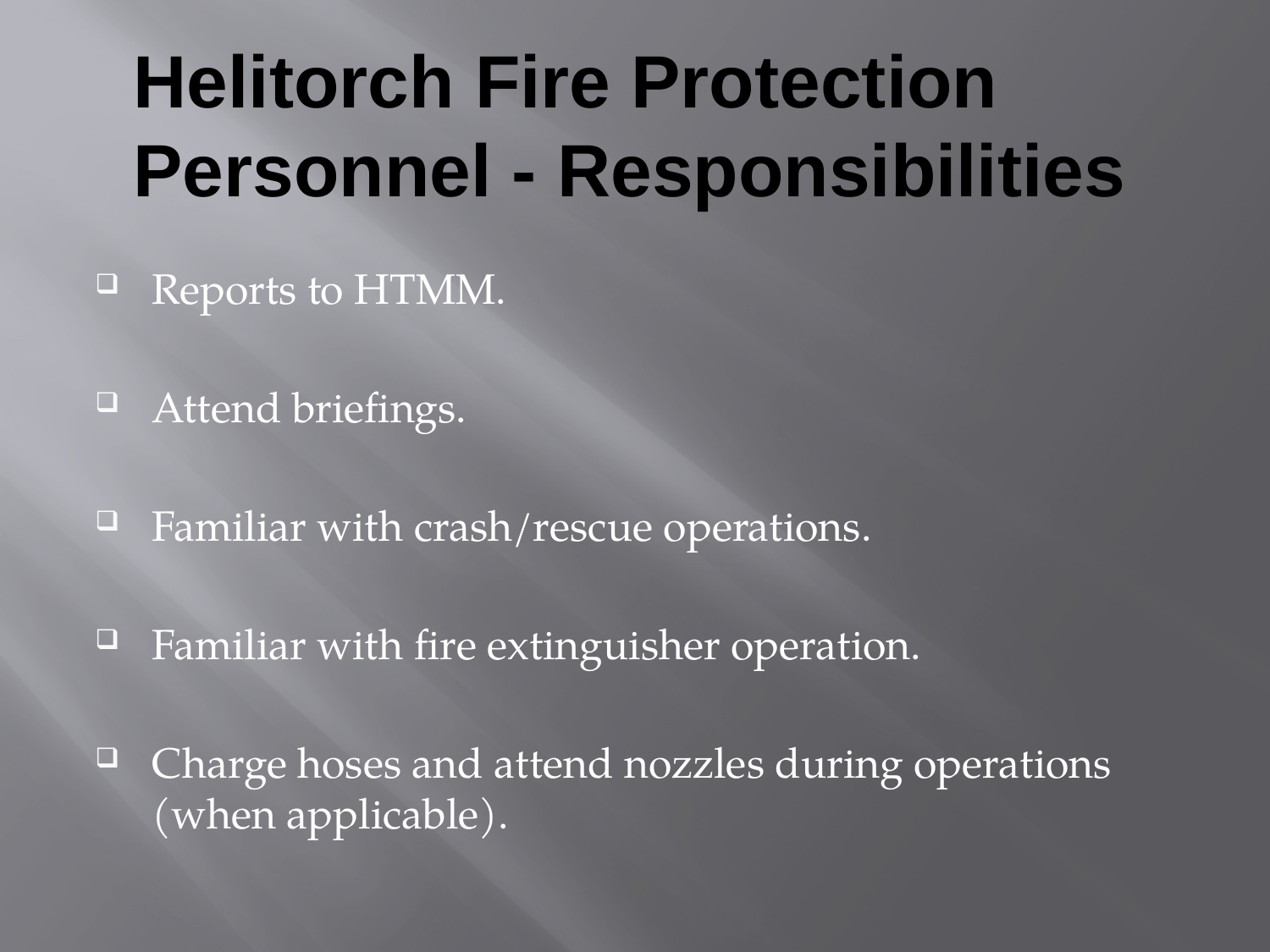

# Helitorch Fire Protection Personnel - Responsibilities

Reports to HTMM.

Attend briefings.

Familiar with crash/rescue operations.

Familiar with fire extinguisher operation.

Charge hoses and attend nozzles during operations (when applicable).